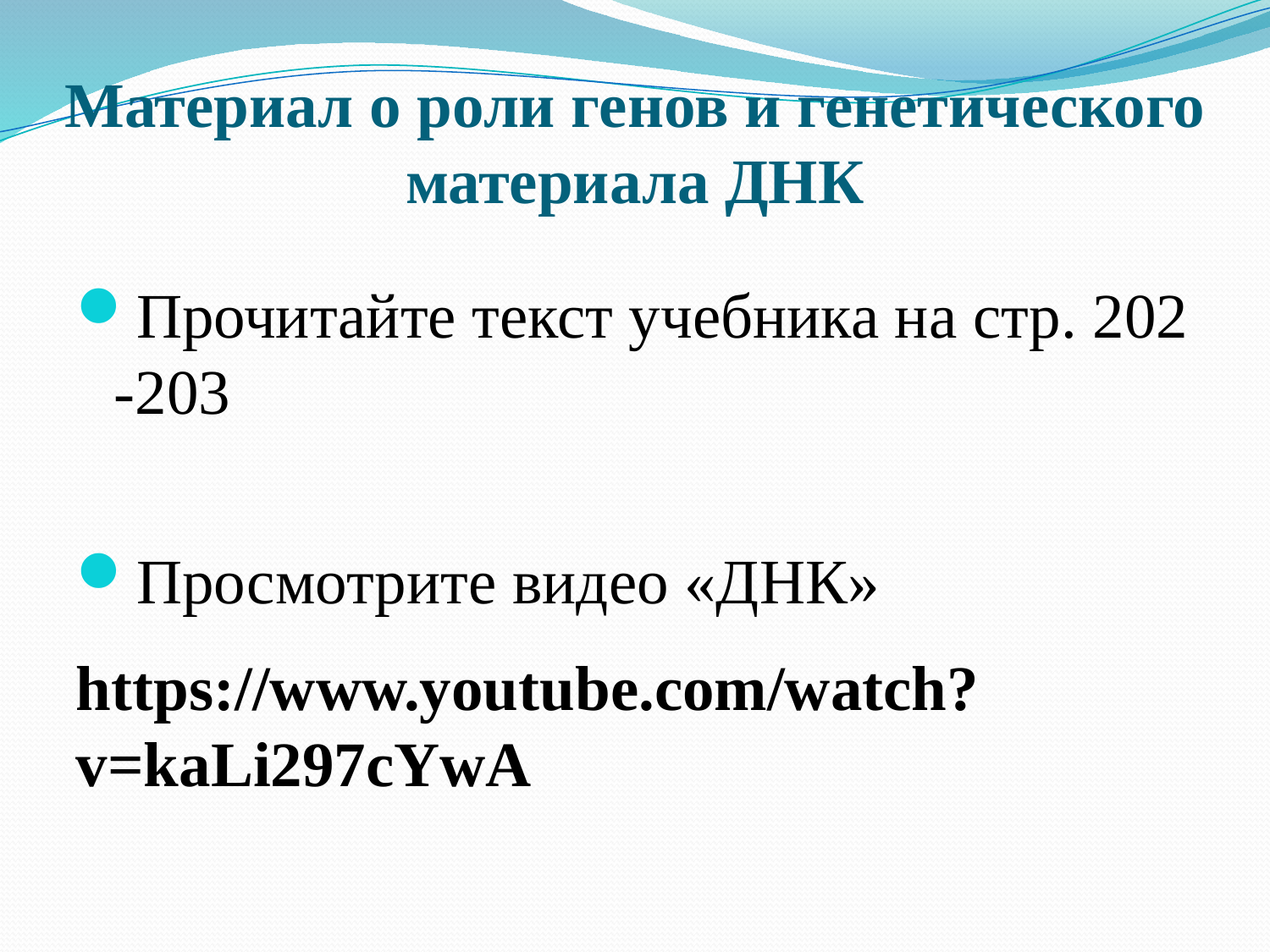

# Материал о роли генов и генетического материала ДНК
Прочитайте текст учебника на стр. 202 -203

Просмотрите видео «ДНК»
https://www.youtube.com/watch?v=kaLi297cYwA